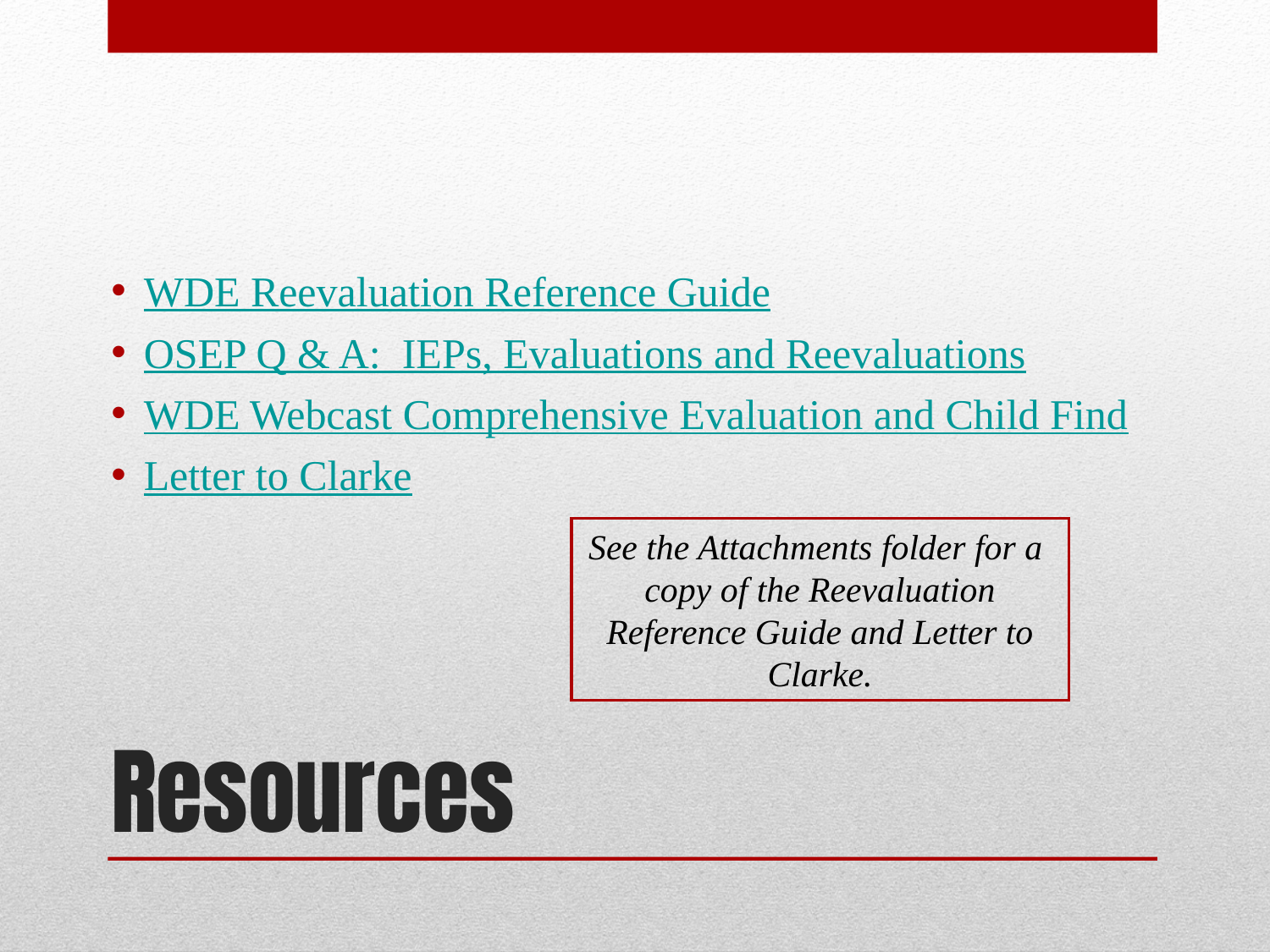

WDE Reevaluation Reference Guide
OSEP Q & A:  IEPs, Evaluations and Reevaluations
WDE Webcast Comprehensive Evaluation and Child Find
Letter to Clarke

See the Attachments folder for a  copy of the Reevaluation Reference Guide and Letter to Clarke.
# Resources